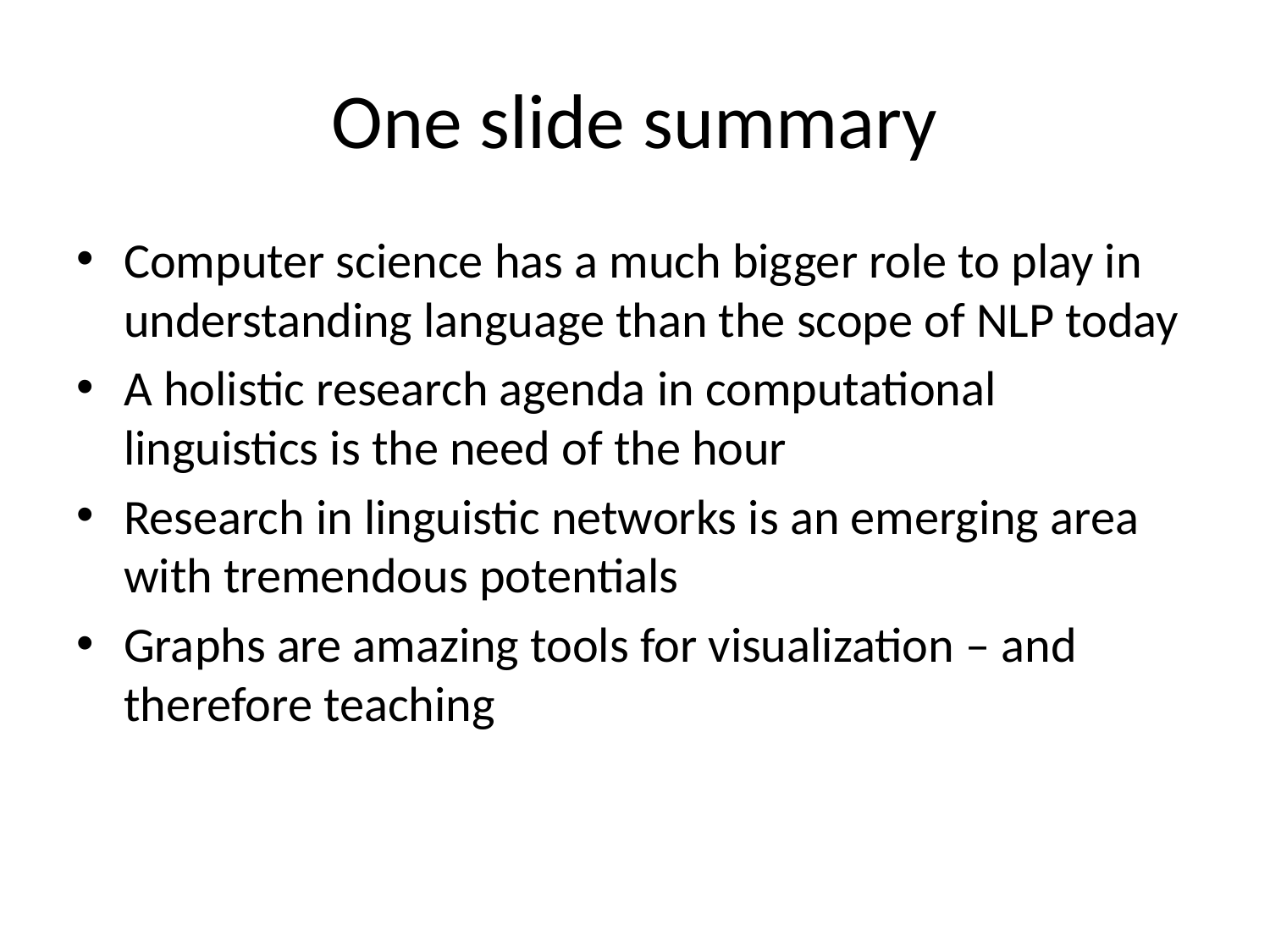

# One slide summary
Computer science has a much bigger role to play in understanding language than the scope of NLP today
A holistic research agenda in computational linguistics is the need of the hour
Research in linguistic networks is an emerging area with tremendous potentials
Graphs are amazing tools for visualization – and therefore teaching